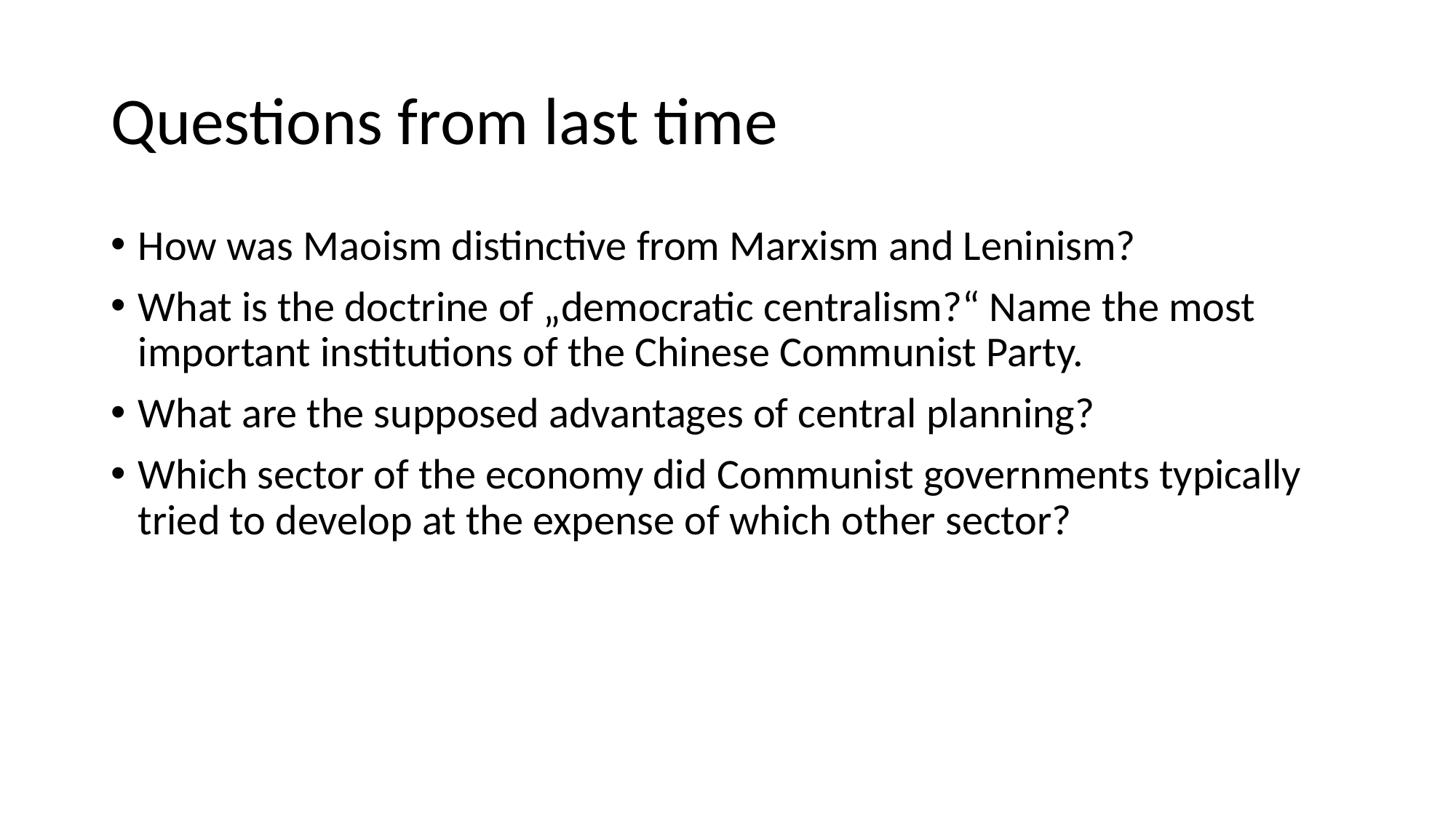

# Questions from last time
How was Maoism distinctive from Marxism and Leninism?
What is the doctrine of „democratic centralism?“ Name the most important institutions of the Chinese Communist Party.
What are the supposed advantages of central planning?
Which sector of the economy did Communist governments typically tried to develop at the expense of which other sector?